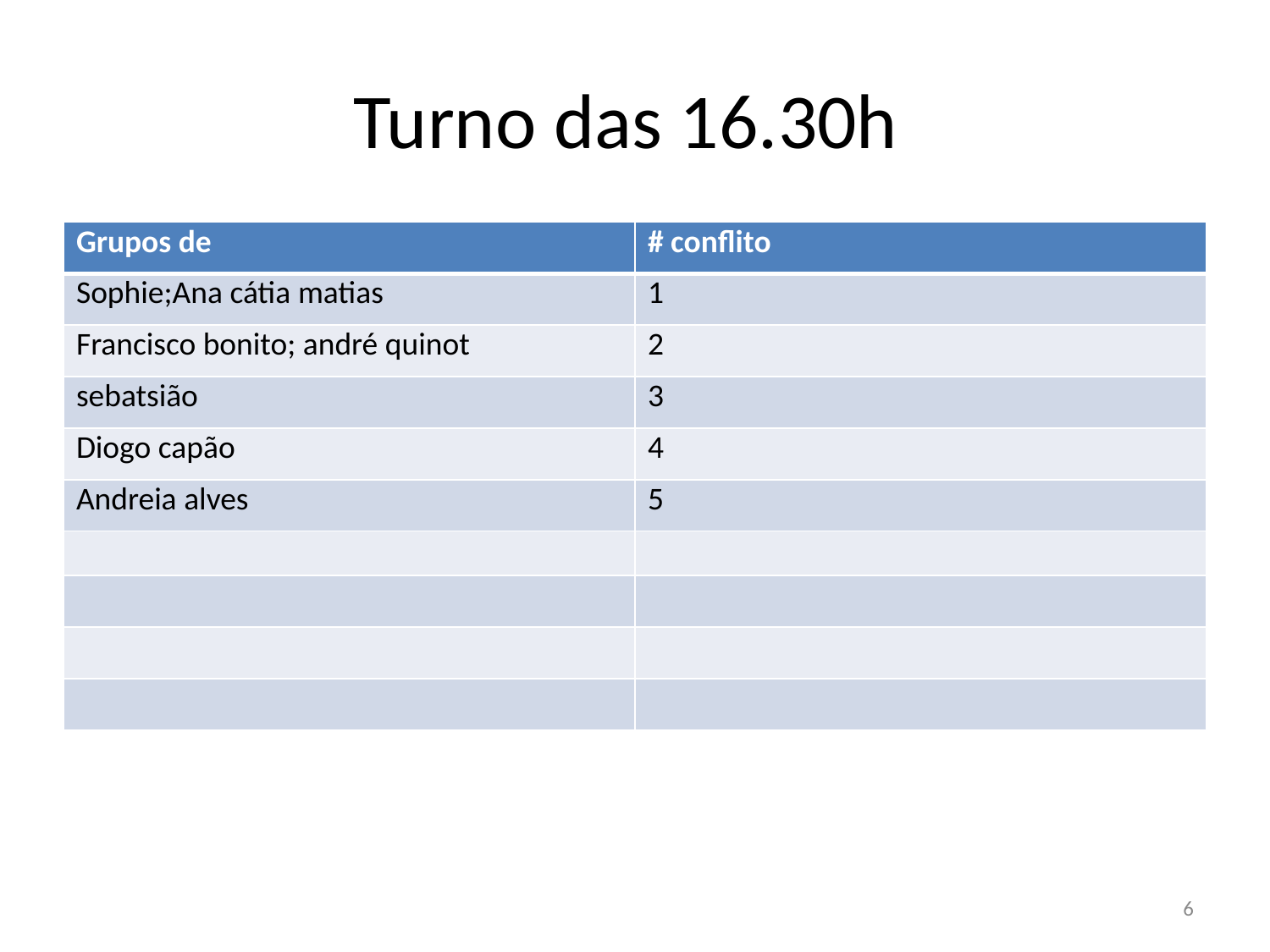

# Turno das 16.30h
| Grupos de | # conflito |
| --- | --- |
| Sophie;Ana cátia matias | 1 |
| Francisco bonito; andré quinot | 2 |
| sebatsião | 3 |
| Diogo capão | 4 |
| Andreia alves | 5 |
|  |  |
|  |  |
|  |  |
|  |  |
6